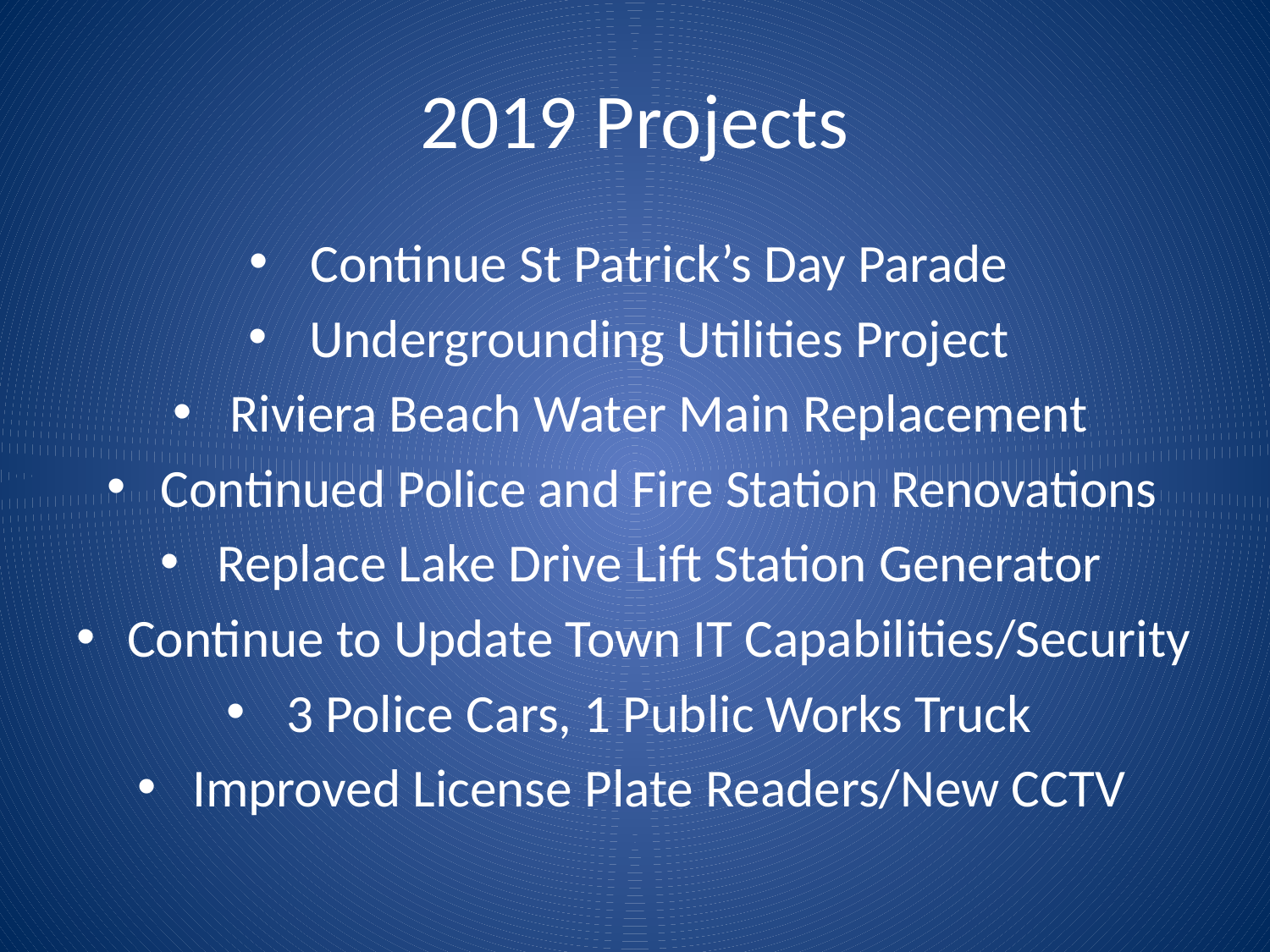

# 2019 Projects
Continue St Patrick’s Day Parade
Undergrounding Utilities Project
Riviera Beach Water Main Replacement
Continued Police and Fire Station Renovations
Replace Lake Drive Lift Station Generator
Continue to Update Town IT Capabilities/Security
3 Police Cars, 1 Public Works Truck
Improved License Plate Readers/New CCTV